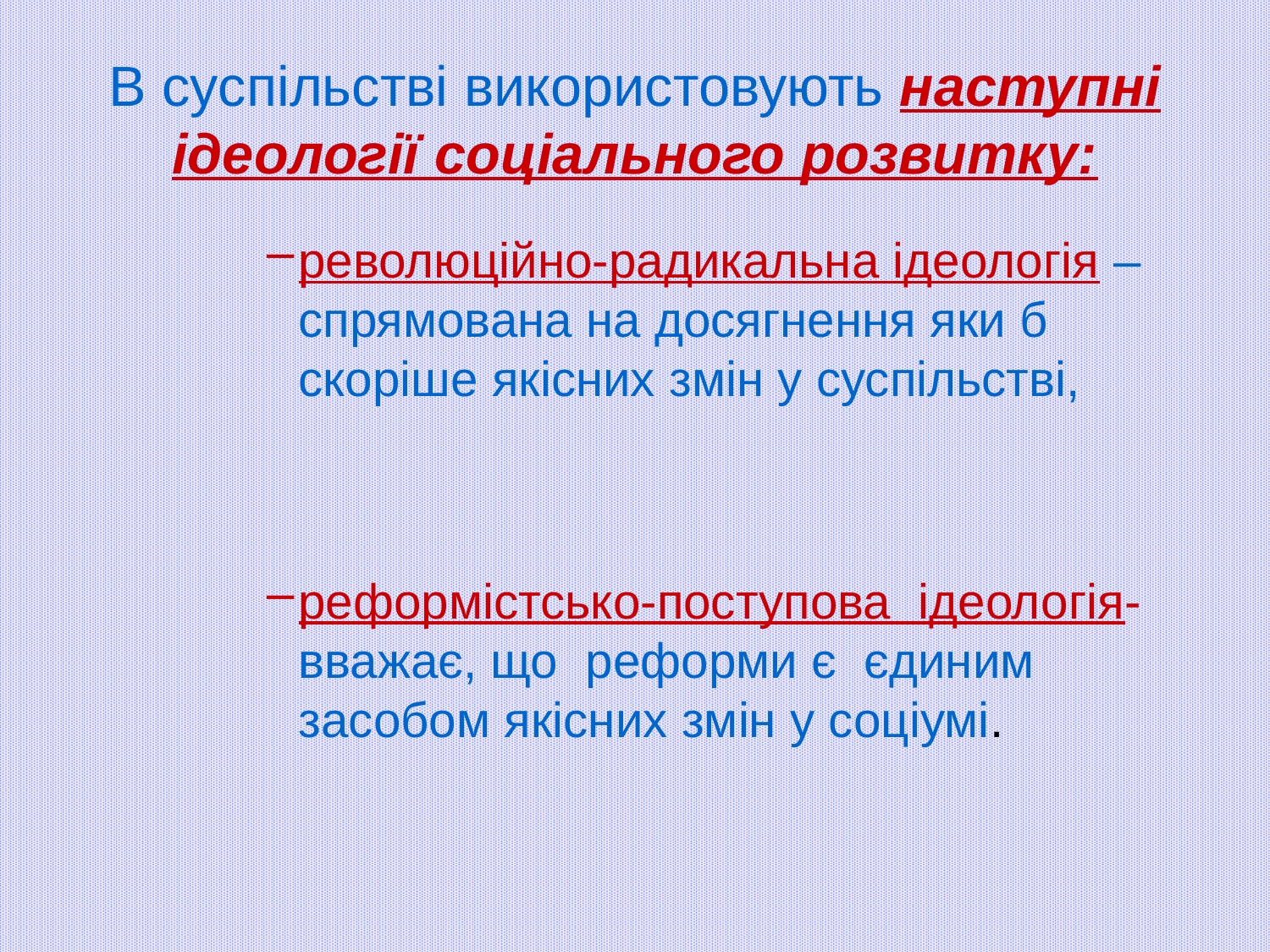

# В суспільстві використовують наступні ідеології соціального розвитку:
революційно-радикальна ідеологія – спрямована на досягнення яки б скоріше якісних змін у суспільстві,

реформістсько-поступова  ідеологія-  вважає, що  реформи є  єдиним засобом якісних змін у соціумі.